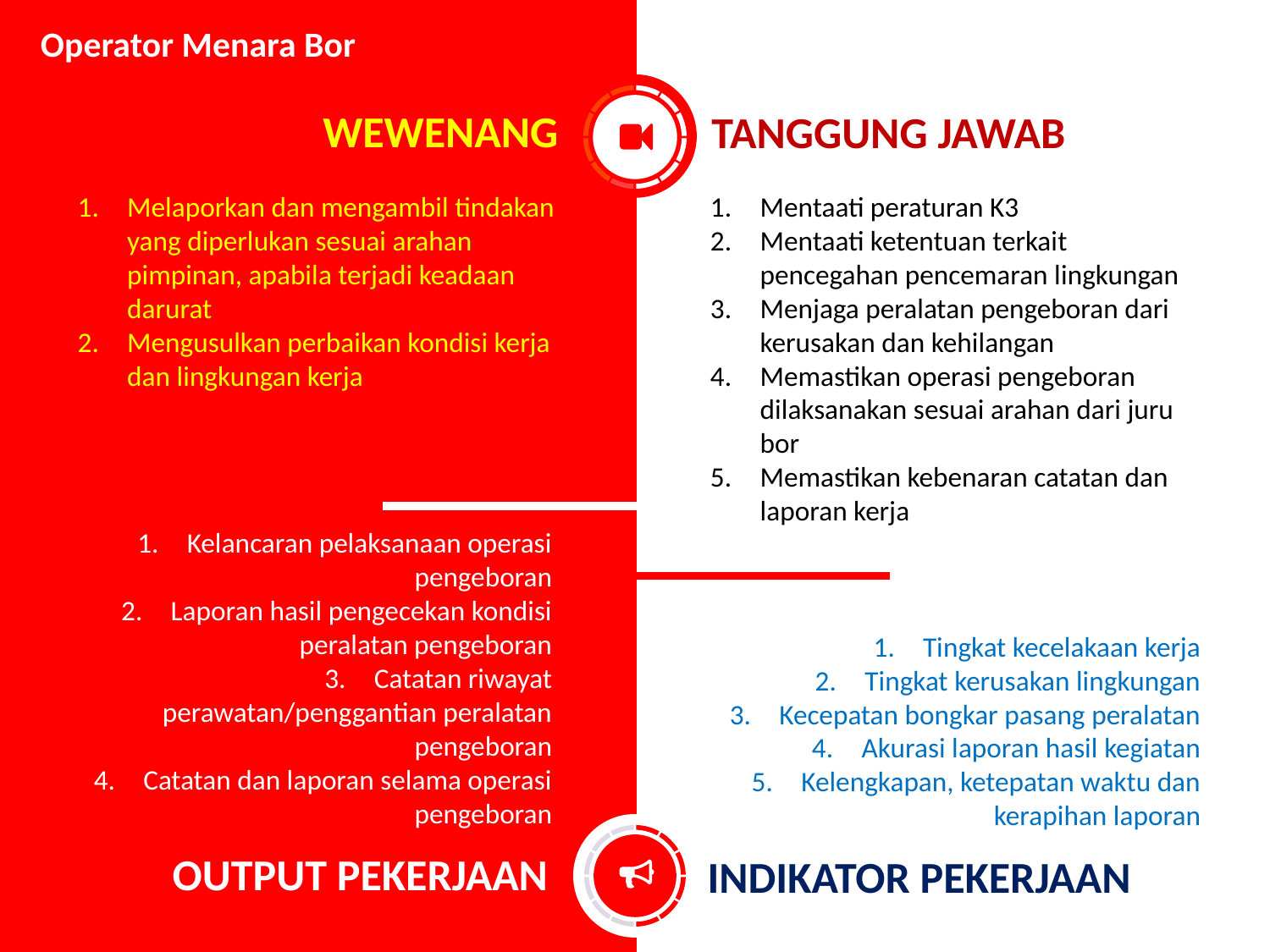

Operator Menara Bor

WEWENANG
TANGGUNG JAWAB
Melaporkan dan mengambil tindakan yang diperlukan sesuai arahan pimpinan, apabila terjadi keadaan darurat
Mengusulkan perbaikan kondisi kerja dan lingkungan kerja
Mentaati peraturan K3
Mentaati ketentuan terkait pencegahan pencemaran lingkungan
Menjaga peralatan pengeboran dari kerusakan dan kehilangan
Memastikan operasi pengeboran dilaksanakan sesuai arahan dari juru bor
Memastikan kebenaran catatan dan laporan kerja
Kelancaran pelaksanaan operasi pengeboran
Laporan hasil pengecekan kondisi peralatan pengeboran
Catatan riwayat perawatan/penggantian peralatan pengeboran
Catatan dan laporan selama operasi pengeboran
Tingkat kecelakaan kerja
Tingkat kerusakan lingkungan
Kecepatan bongkar pasang peralatan
Akurasi laporan hasil kegiatan
Kelengkapan, ketepatan waktu dan kerapihan laporan

OUTPUT PEKERJAAN
INDIKATOR PEKERJAAN